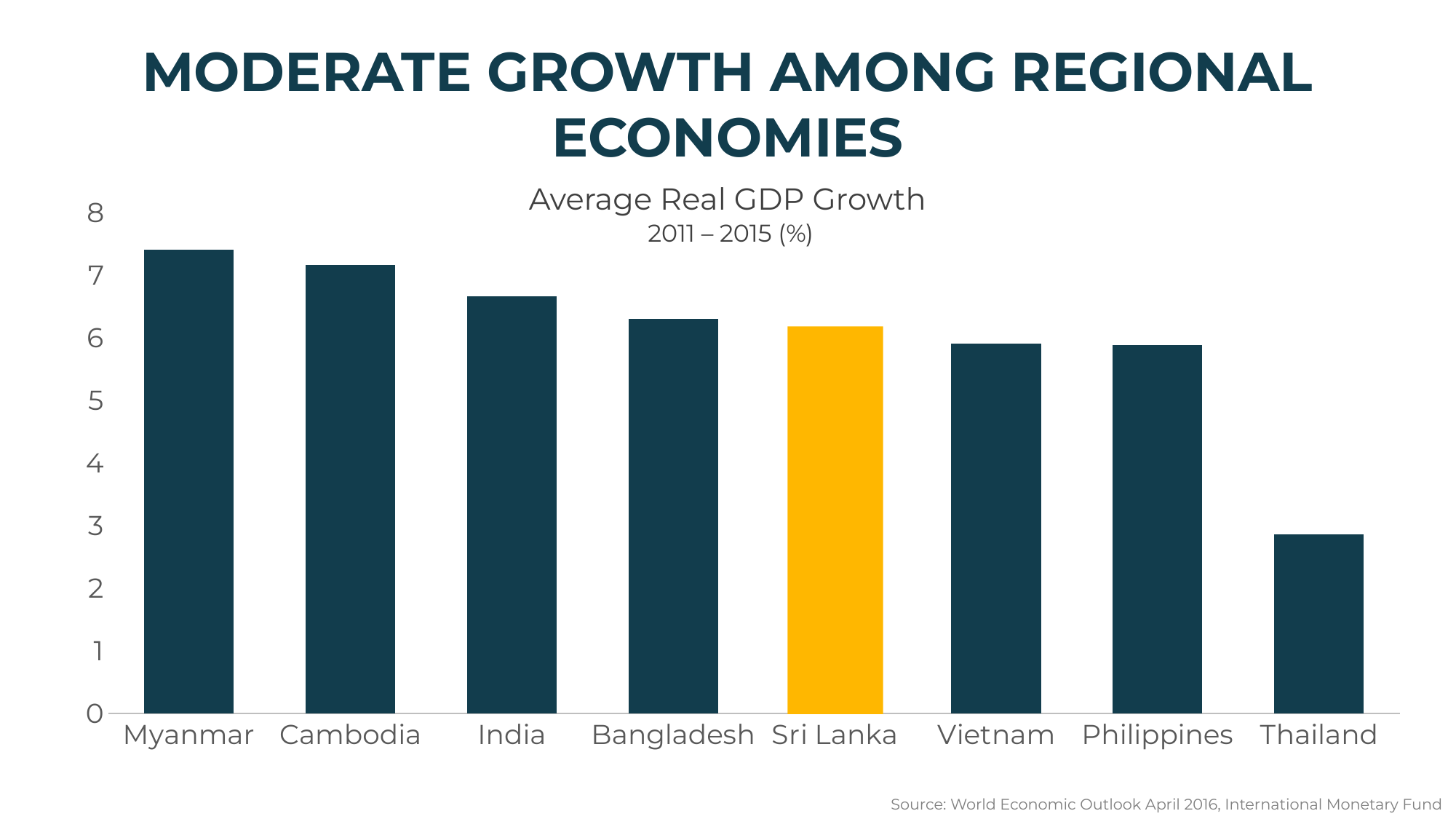

MODERATE GROWTH AMONG REGIONAL ECONOMIES

### Chart

| Category | Average Real GDP Growth (2011 -2015) |
|---|---|
| Myanmar | 7.4 |
| Cambodia | 7.1599999999999975 |
| India | 6.6599999999999975 |
| Bangladesh | 6.3 |
| Sri Lanka | 6.1199999999999966 |
| Vietnam | 5.9 |
| Philippines | 5.880000000000001 |
| Thailand | 2.8600000000000003 |
Average Real GDP Growth
 2011 – 2015 (%)

Source: World Economic Outlook April 2016, International Monetary Fund